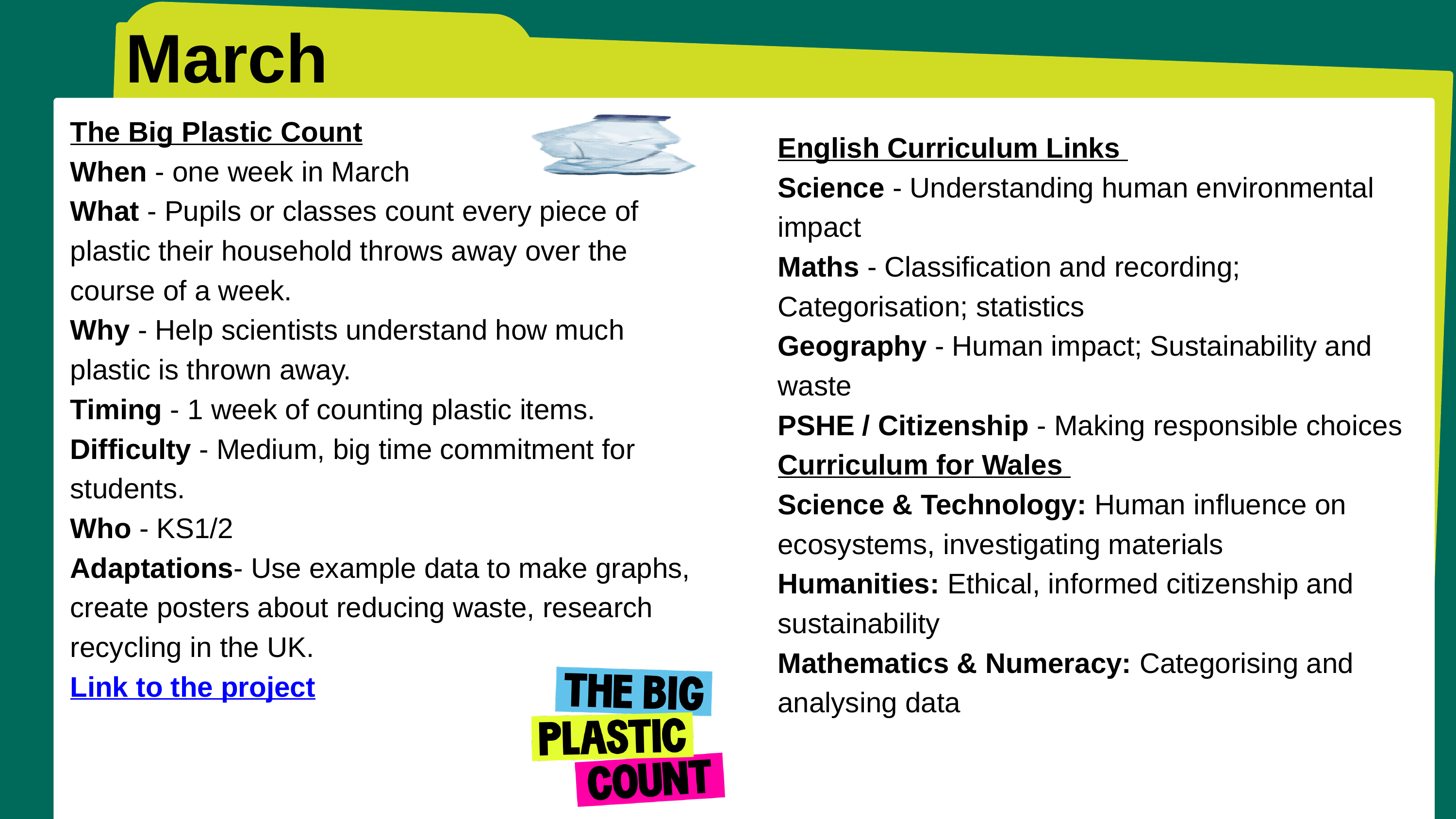

March

The Big Plastic Count
When - one week in March
What - Pupils or classes count every piece of plastic their household throws away over the course of a week.
Why - Help scientists understand how much plastic is thrown away.
Timing - 1 week of counting plastic items.
Difficulty - Medium, big time commitment for students.
Who - KS1/2
Adaptations- Use example data to make graphs, create posters about reducing waste, research recycling in the UK.
Link to the project
English Curriculum Links
Science - Understanding human environmental impact
Maths - Classification and recording; Categorisation; statistics
Geography - Human impact; Sustainability and waste
PSHE / Citizenship - Making responsible choices
Curriculum for Wales
Science & Technology: Human influence on ecosystems, investigating materials
Humanities: Ethical, informed citizenship and sustainability
Mathematics & Numeracy: Categorising and analysing data